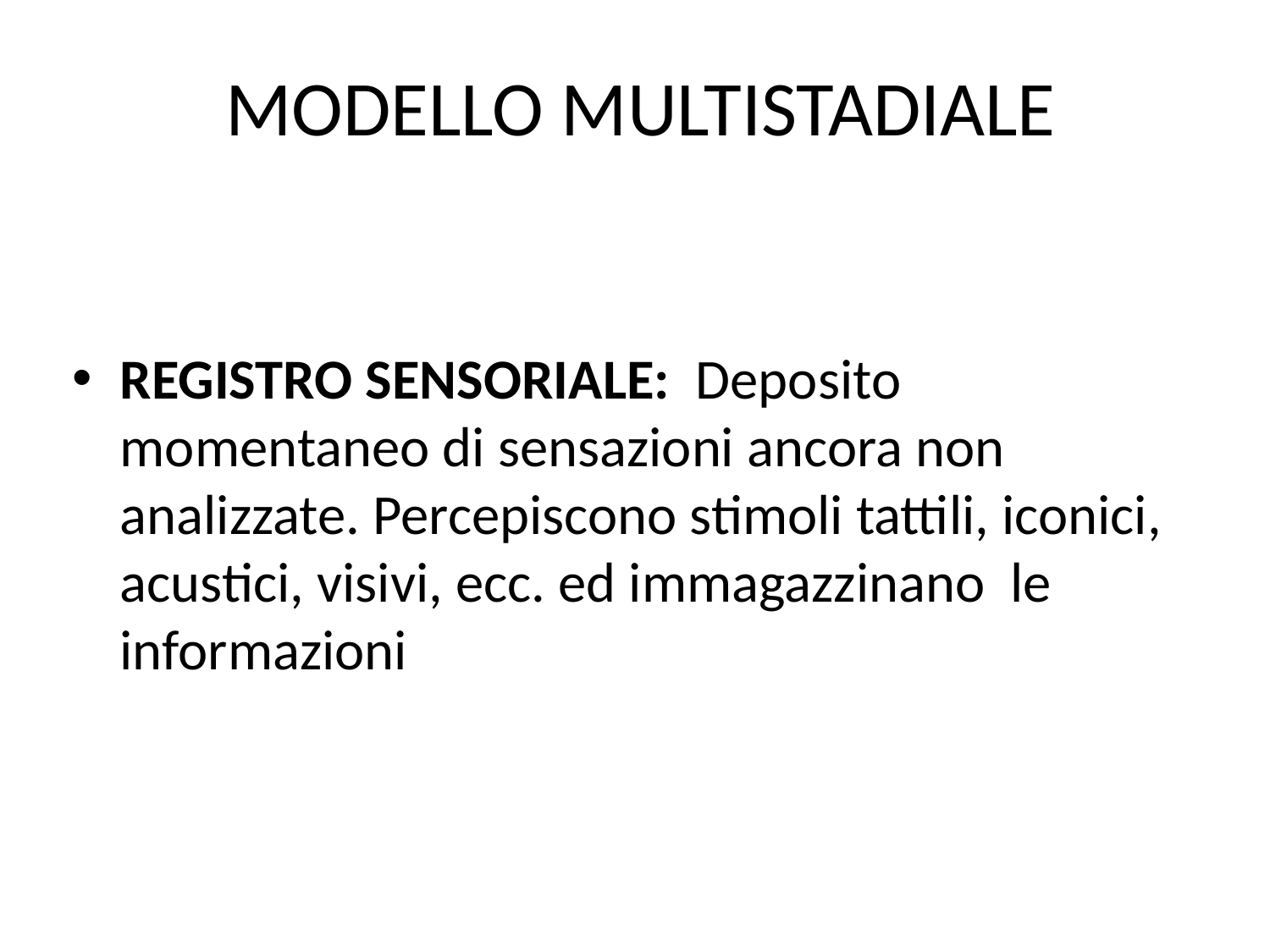

# MODELLO MULTISTADIALE

REGISTRO SENSORIALE:  Deposito momentaneo di sensazioni ancora non analizzate. Percepiscono stimoli tattili, iconici, acustici, visivi, ecc. ed immagazzinano  le informazioni